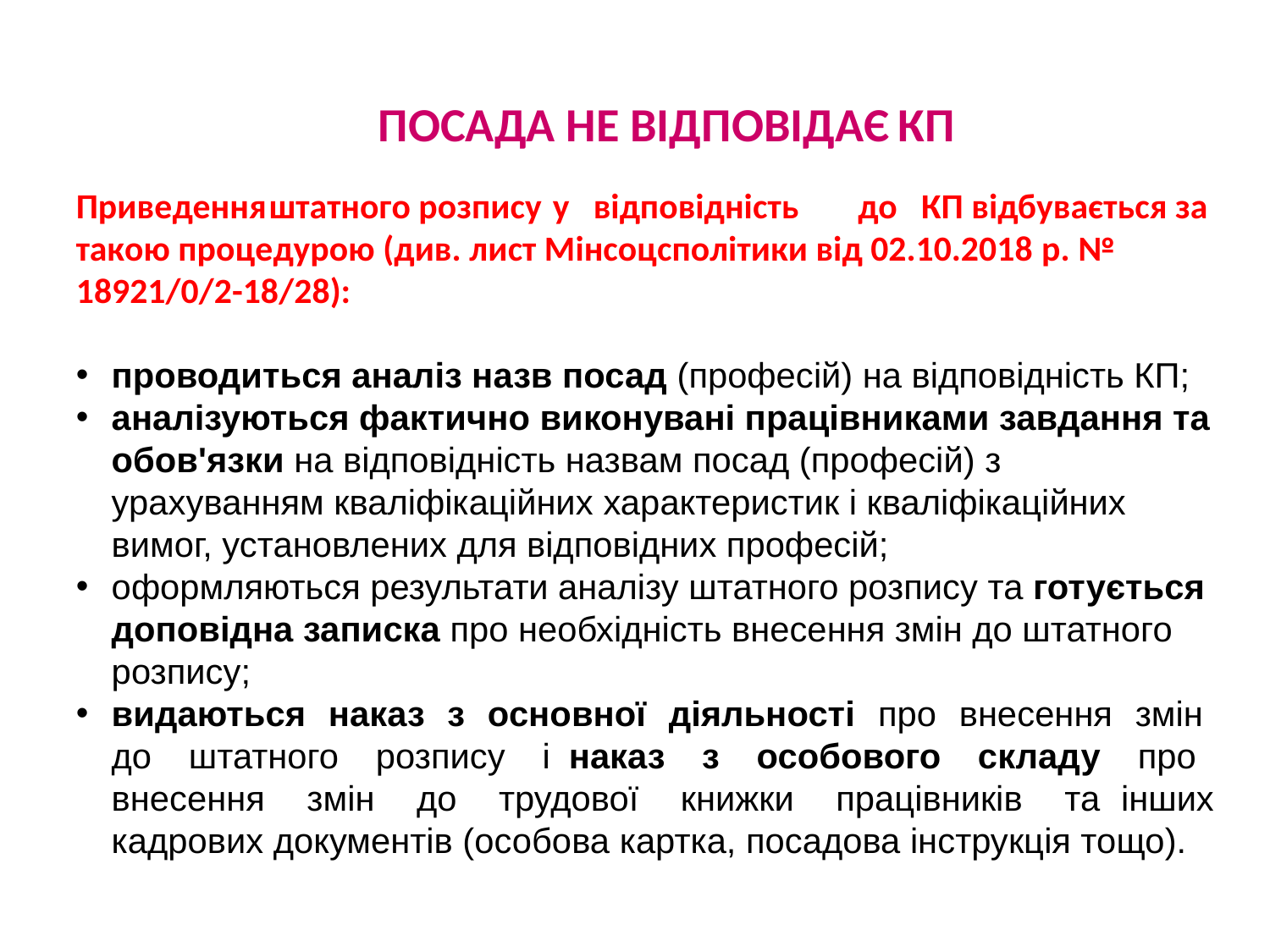

ПОСАДА	НЕ	ВІДПОВІДАЄ	КП
Приведення	штатного	розпису	у	відповідність	до	КП відбувається за такою процедурою (див. лист Мінсоцсполітики від 02.10.2018 р. № 18921/0/2-18/28):

проводиться аналіз назв посад (професій) на відповідність КП;
аналізуються фактично виконувані працівниками завдання та обов'язки на відповідність назвам посад (професій) з урахуванням кваліфікаційних характеристик і кваліфікаційних вимог, установлених для відповідних професій;
оформляються результати аналізу штатного розпису та готується доповідна записка про необхідність внесення змін до штатного розпису;
видаються  наказ  з  основної  діяльності  про  внесення  змін  до  штатного  розпису  і наказ  з  особового  складу  про  внесення  змін  до  трудової  книжки  працівників  та інших кадрових документів (особова картка, посадова інструкція тощо).